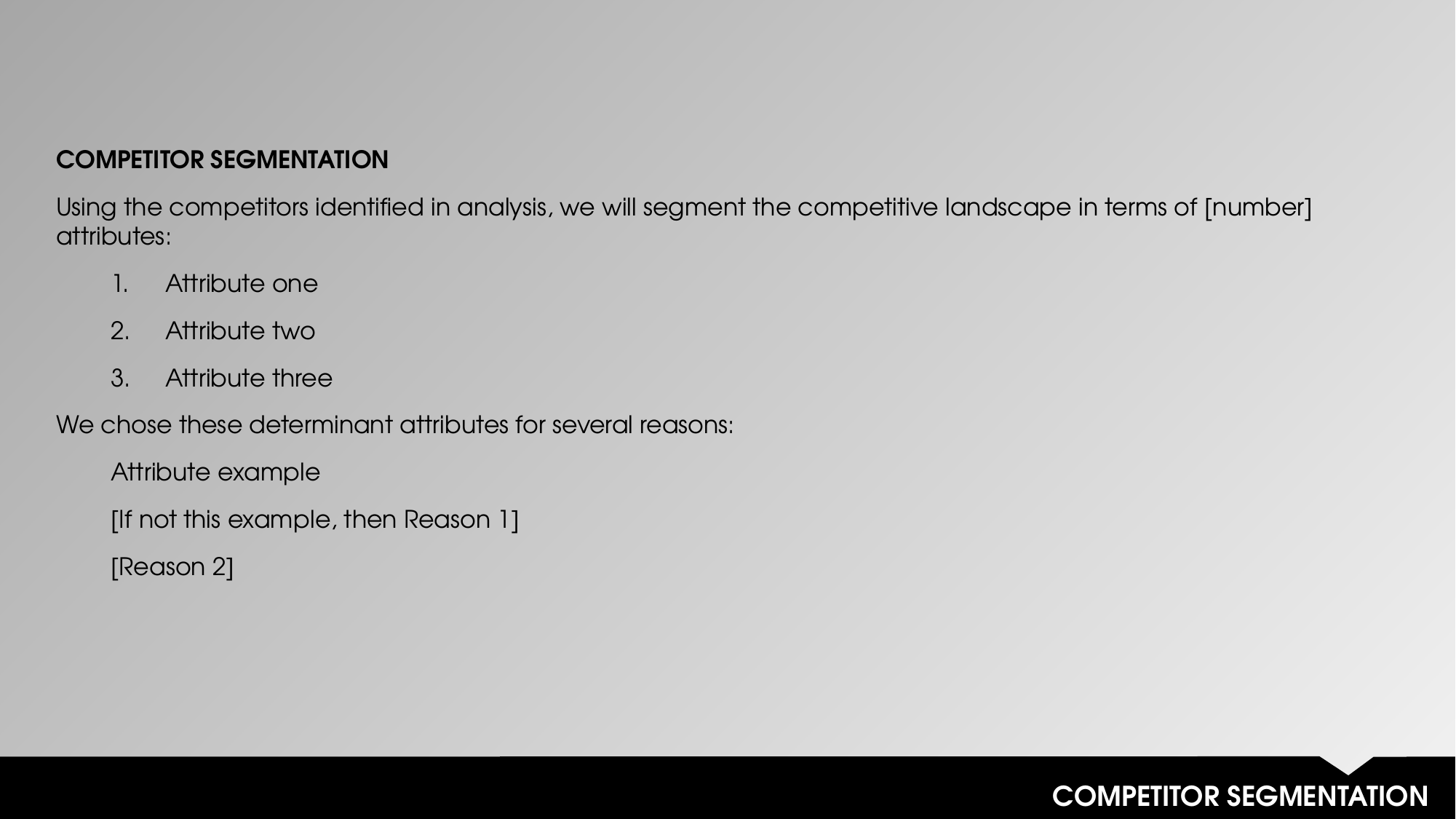

COMPETITOR SEGMENTATION
Using the competitors identified in analysis, we will segment the competitive landscape in terms of [number] attributes:
Attribute one
Attribute two
Attribute three
We chose these determinant attributes for several reasons:
Attribute example
[If not this example, then Reason 1]
[Reason 2]

COMPETITOR SEGMENTATION